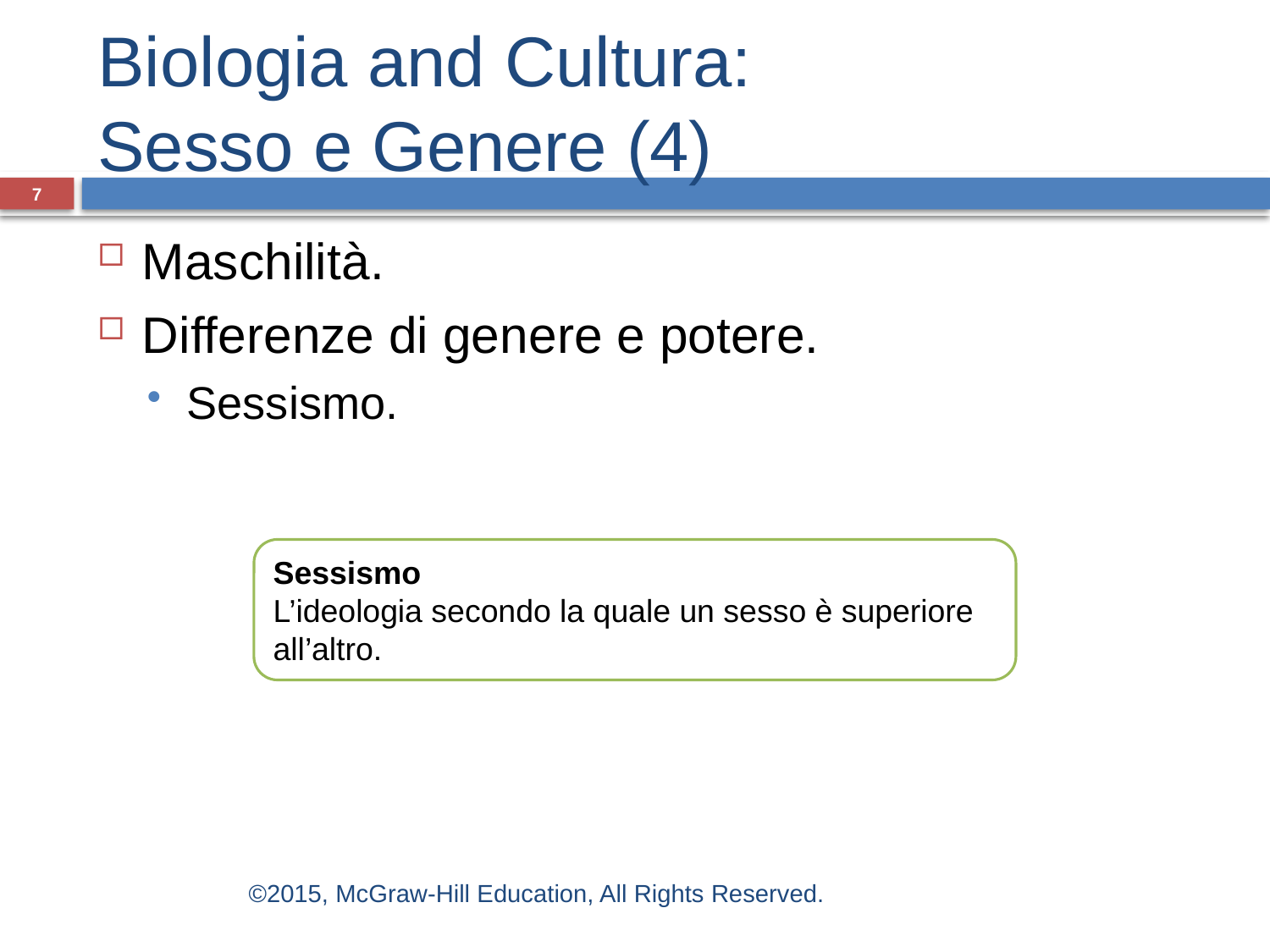

# Biologia and Cultura: Sesso e Genere (4)
7
Maschilità.
Differenze di genere e potere.
Sessismo.
Sessismo
L’ideologia secondo la quale un sesso è superiore all’altro.
©2015, McGraw-Hill Education, All Rights Reserved.